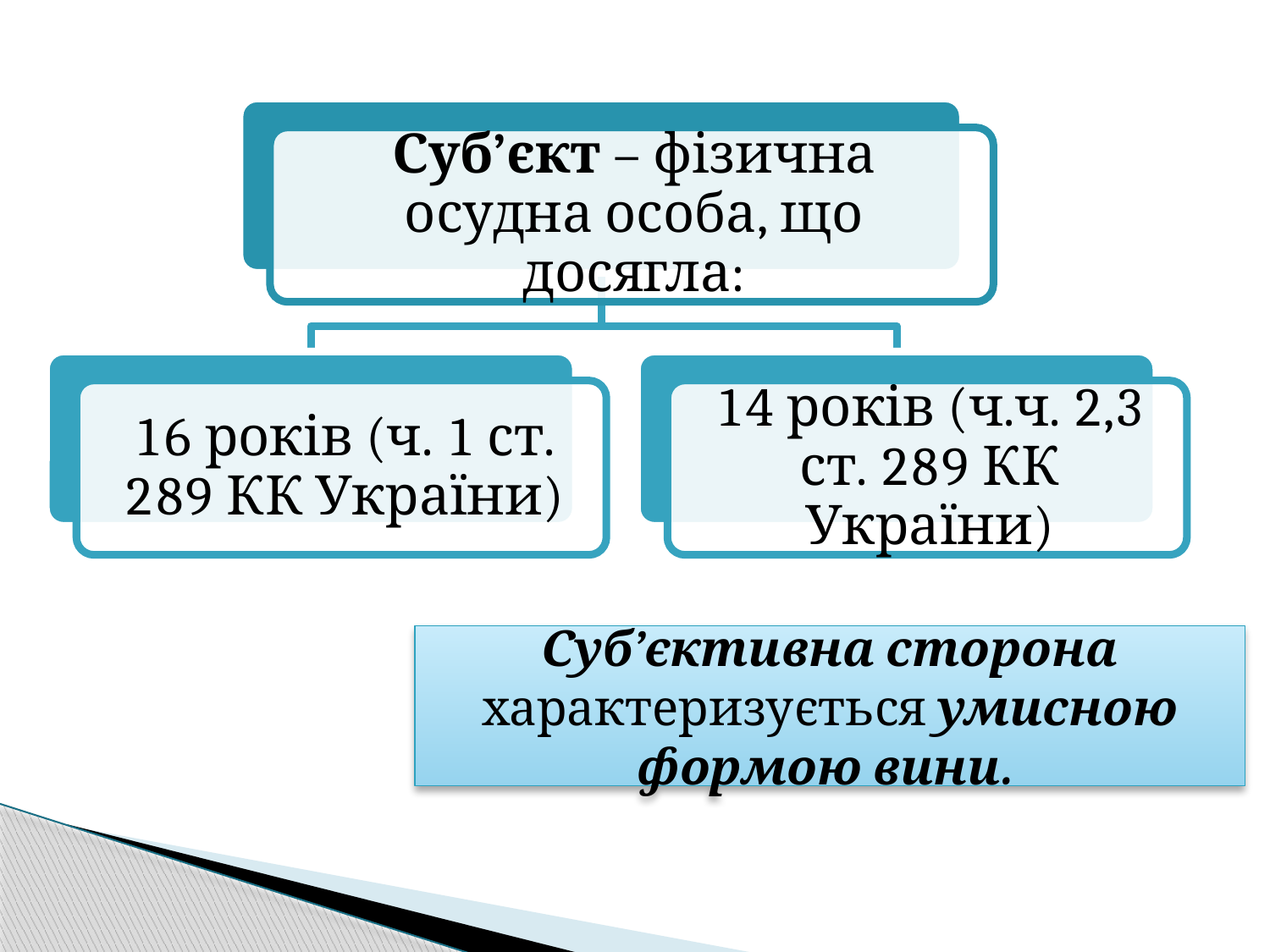

Суб’єкт – фізична осудна особа, що досягла:
16 років (ч. 1 ст. 289 КК України)
14 років (ч.ч. 2,3 ст. 289 КК України)
Суб’єктивна сторона характеризується умисною формою вини.